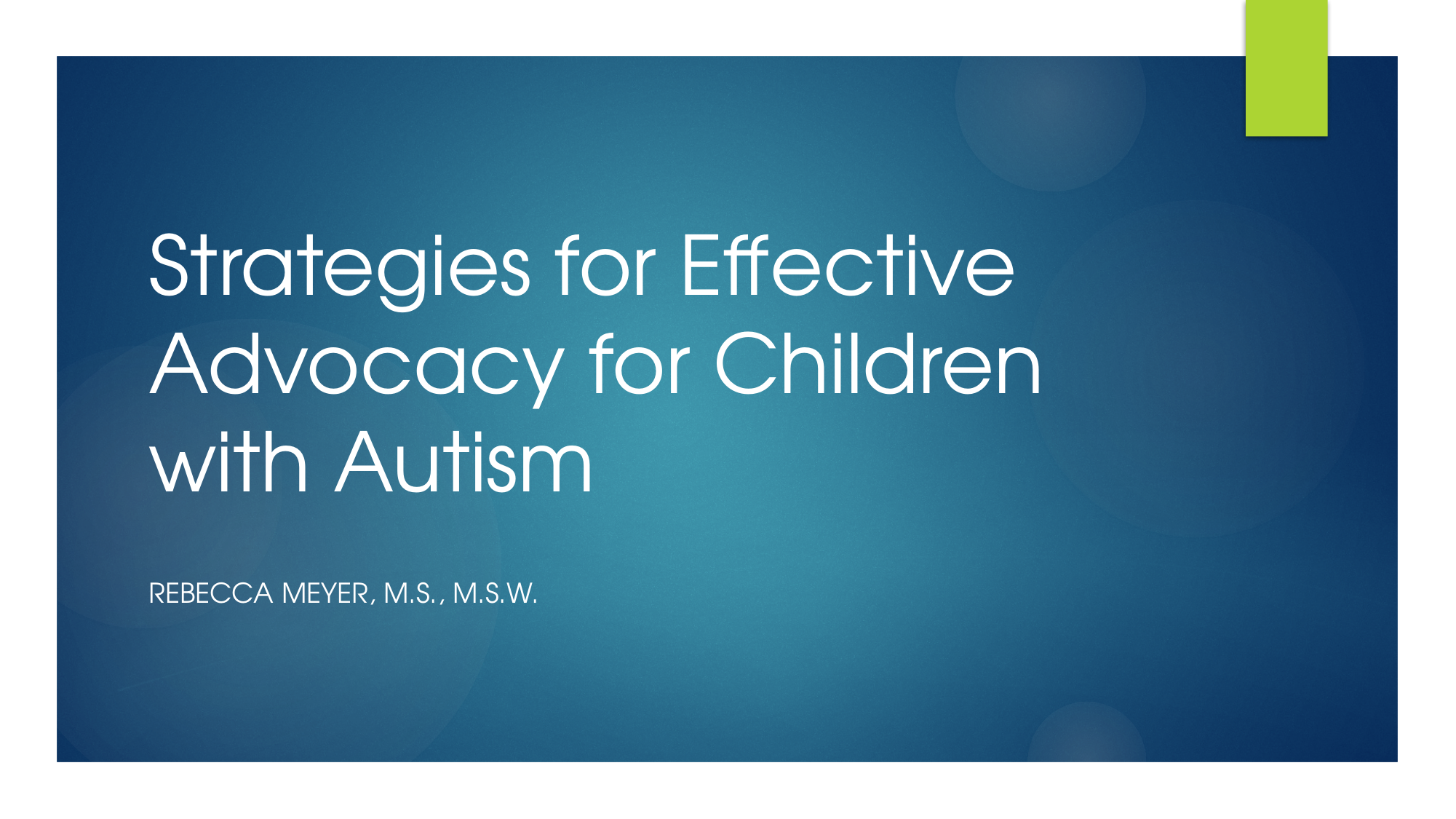

# Strategies for Effective Advocacy for Children with Autism
Rebecca Meyer, M.s., M.S.W.